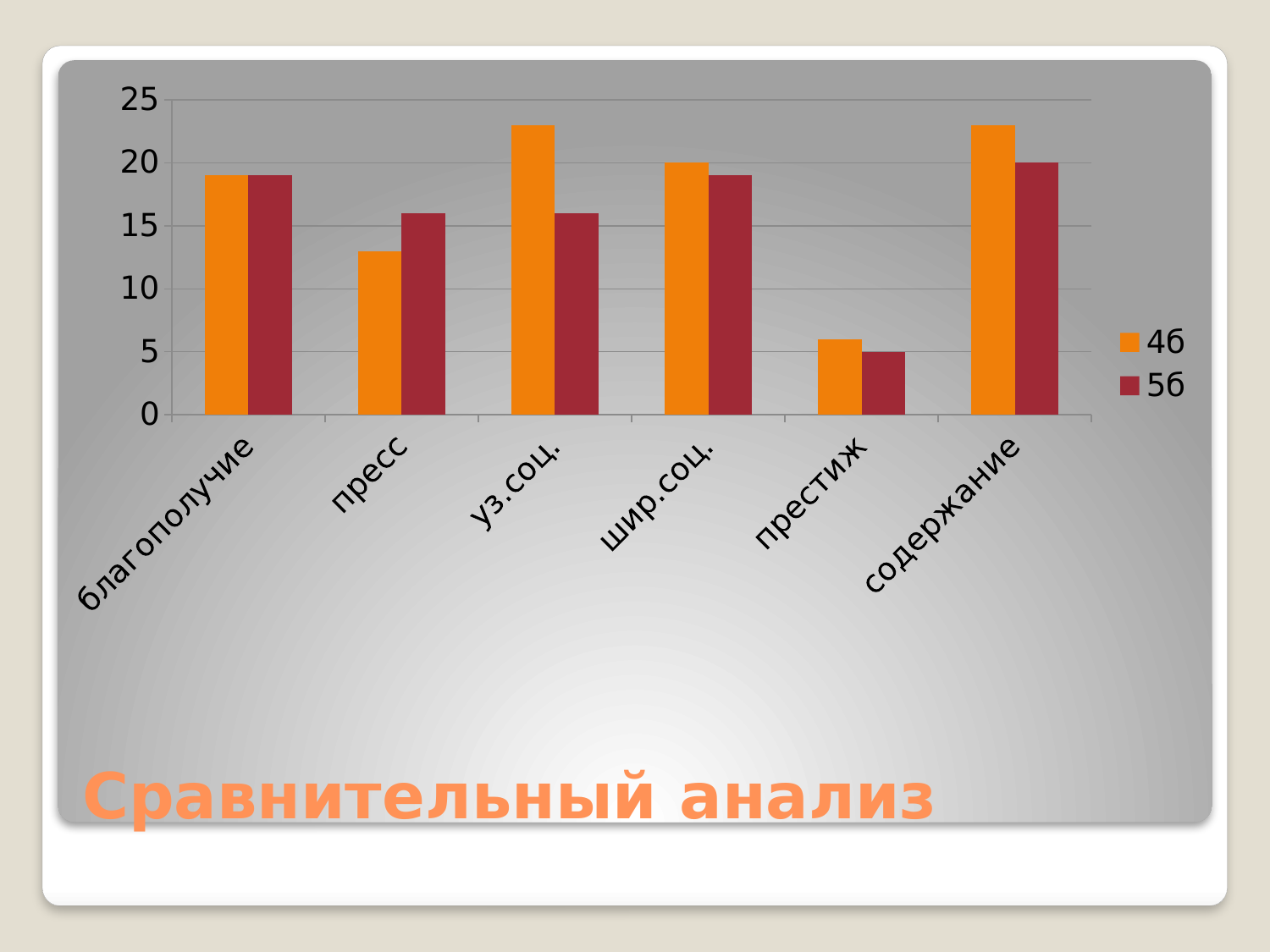

### Chart

| Category | 4б | 5б |
|---|---|---|
| благополучие | 19.0 | 19.0 |
| пресс | 13.0 | 16.0 |
| уз.соц. | 23.0 | 16.0 |
| шир.соц. | 20.0 | 19.0 |
| престиж | 6.0 | 5.0 |
| содержание | 23.0 | 20.0 |
# Сравнительный анализ